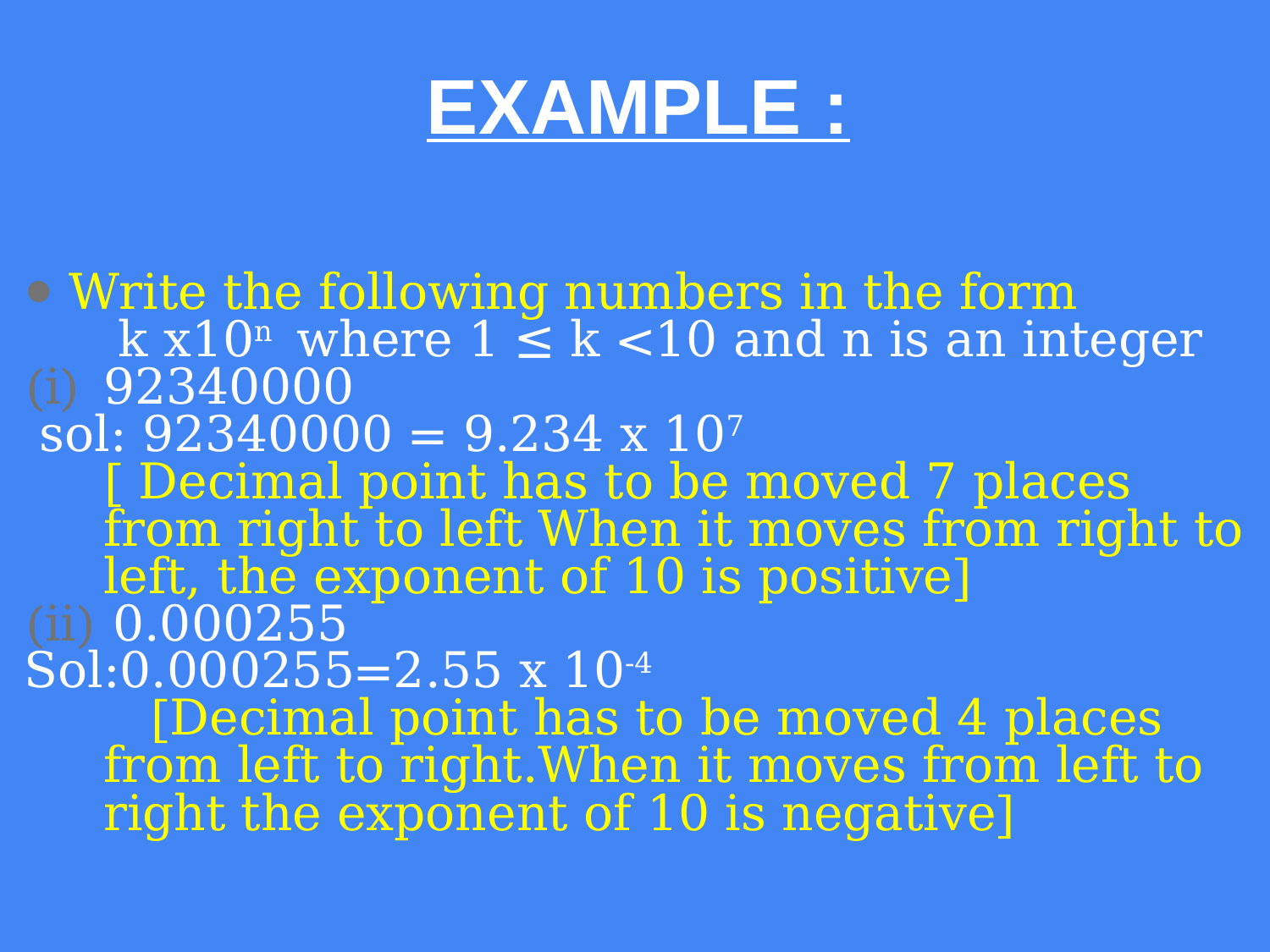

# EXAMPLE :

Write the following numbers in the form
      k x10n  where 1 ≤ k <10 and n is an integer
92340000
 sol: 92340000 = 9.234 x 107
     [ Decimal point has to be moved 7 places from right to left When it moves from right to left, the exponent of 10 is positive]
(ii) 0.000255
Sol:0.000255=2.55 x 10-4
        [Decimal point has to be moved 4 places from left to right.When it moves from left to right the exponent of 10 is negative]